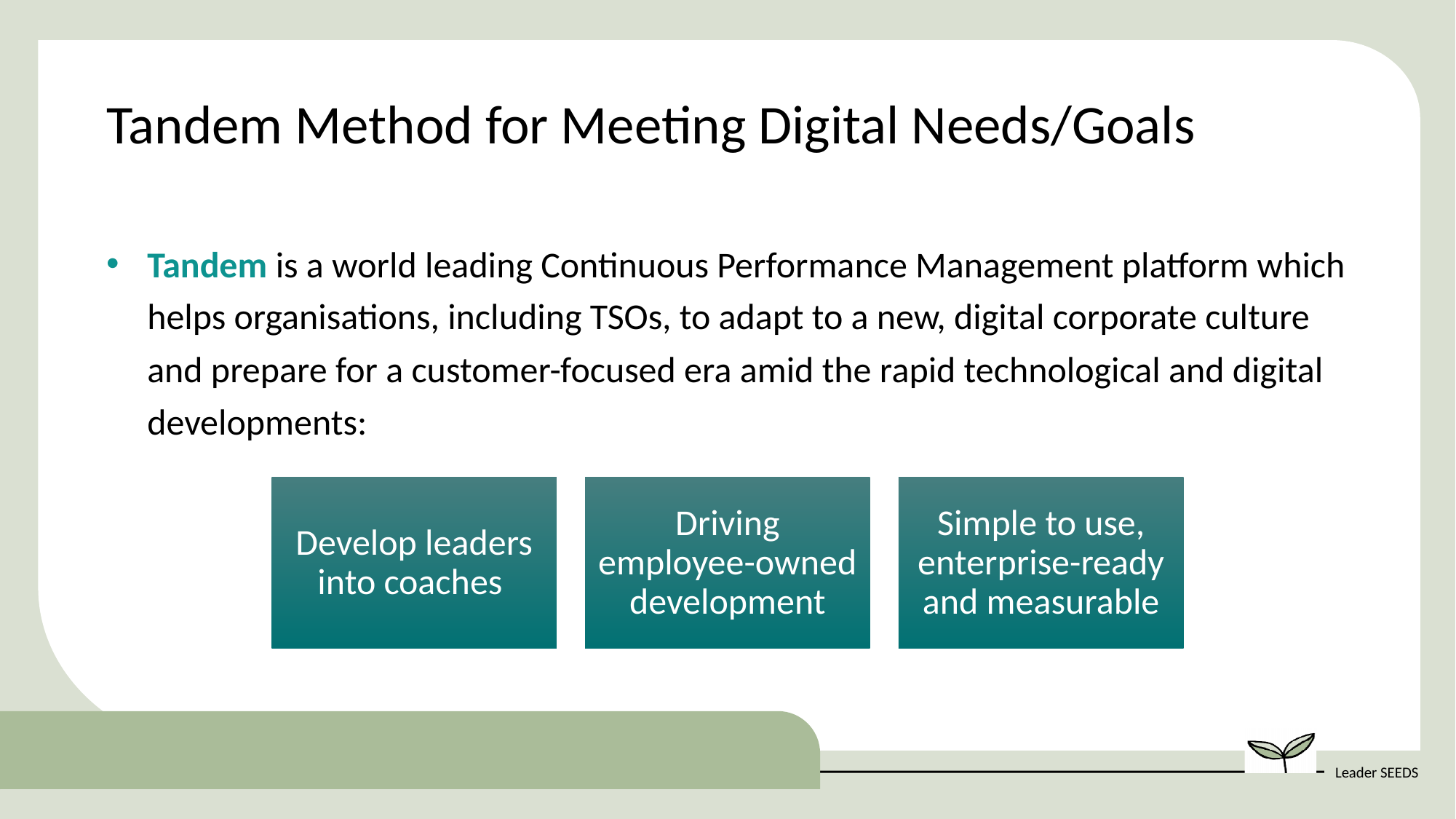

Tandem Method for Meeting Digital Needs/Goals
Tandem is a world leading Continuous Performance Management platform which helps organisations, including TSOs, to adapt to a new, digital corporate culture and prepare for a customer-focused era amid the rapid technological and digital developments:

Develop leaders into coaches

Driving employee-owned development

Simple to use, enterprise-ready and measurable